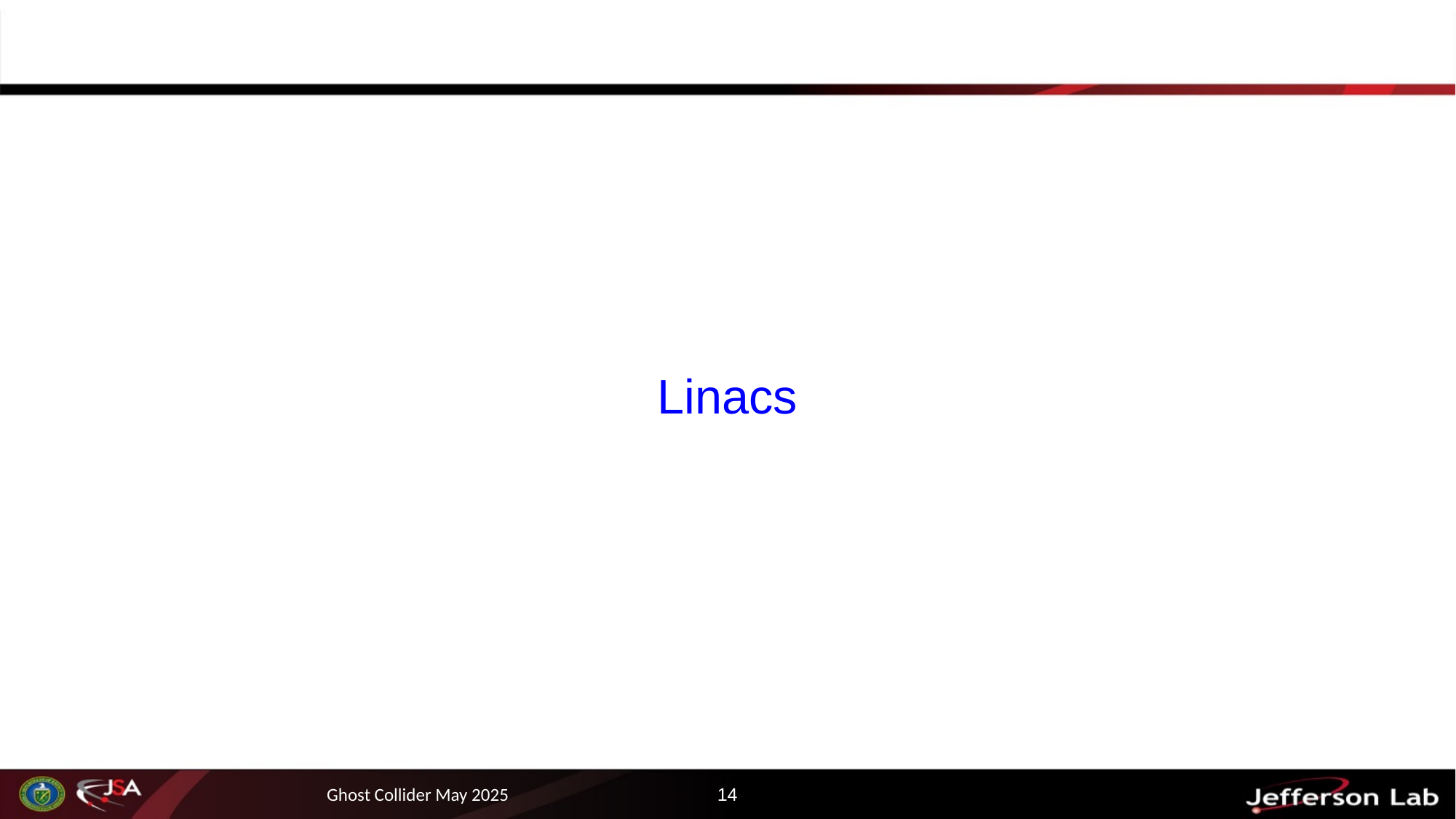

# Linacs
Ghost Collider May 2025
14